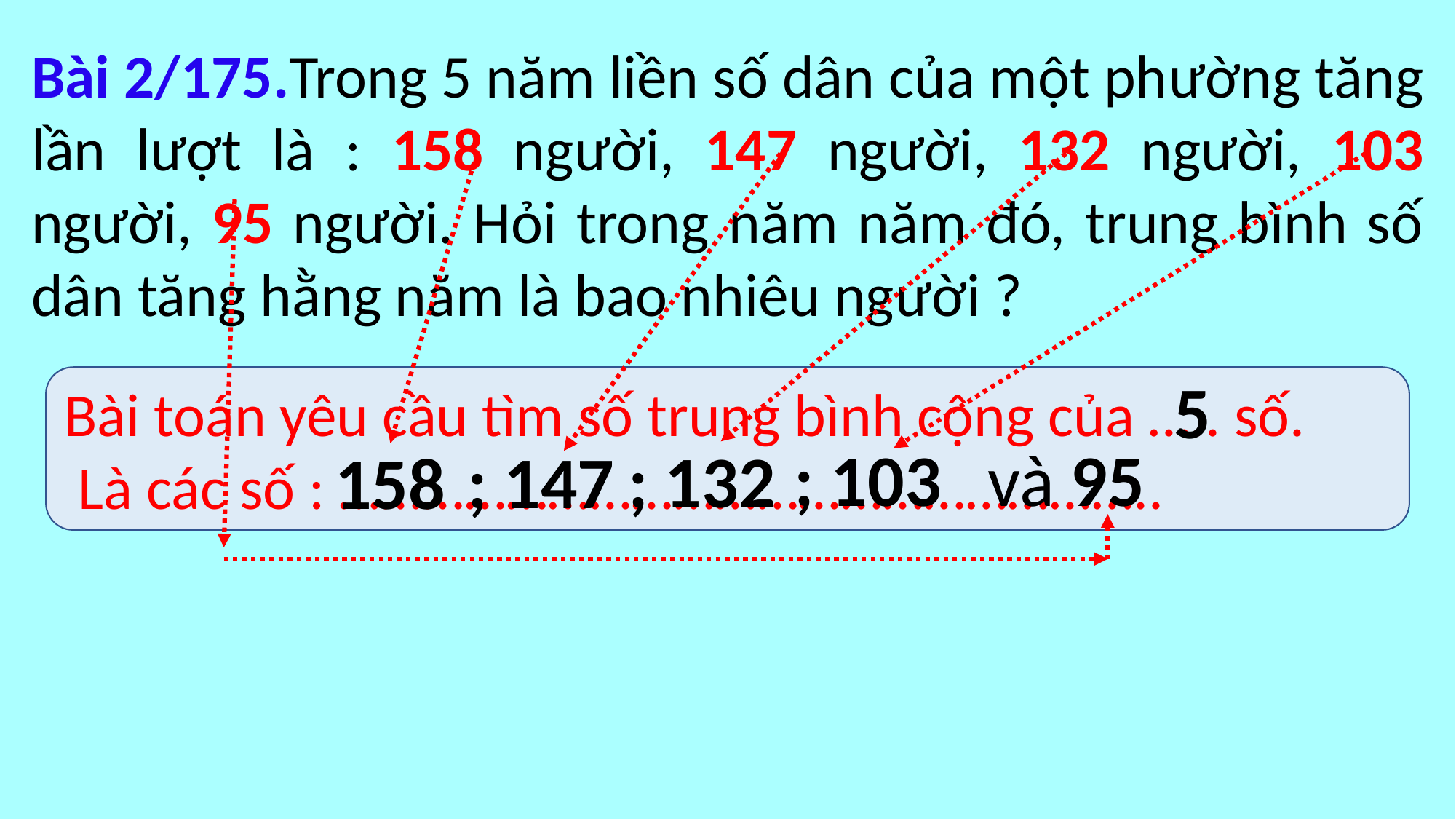

Bài 2/175.Trong 5 năm liền số dân của một phường tăng lần lượt là : 158 người, 147 người, 132 người, 103 người, 95 người. Hỏi trong năm năm đó, trung bình số dân tăng hằng năm là bao nhiêu người ?
5
Bài toán yêu cầu tìm số trung bình cộng của ….. số.
 Là các số : …………………………………………………..
; 103
và 95
; 132
; 147
158